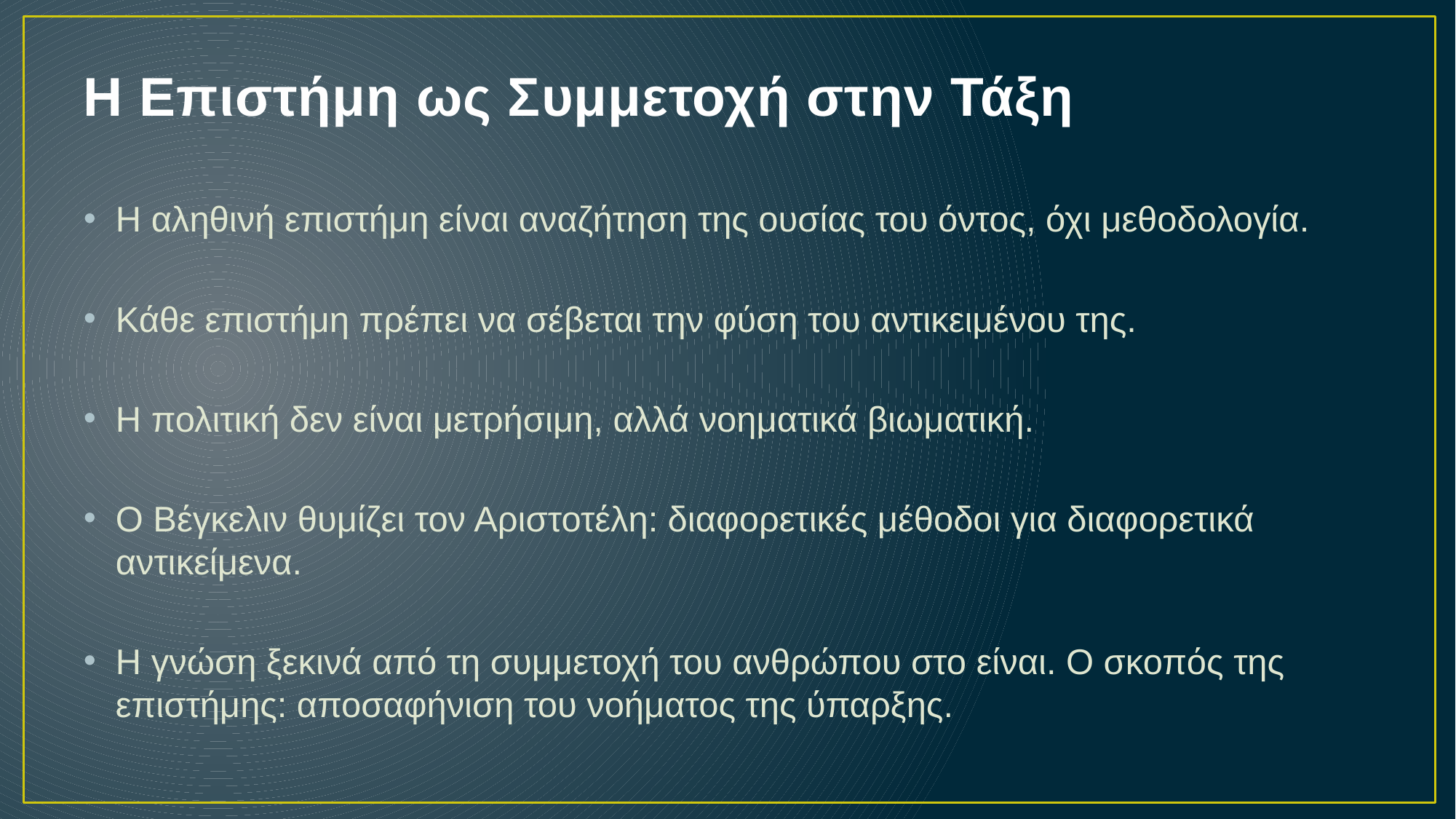

# Η Επιστήμη ως Συμμετοχή στην Τάξη
Η αληθινή επιστήμη είναι αναζήτηση της ουσίας του όντος, όχι μεθοδολογία.

Κάθε επιστήμη πρέπει να σέβεται την φύση του αντικειμένου της.

Η πολιτική δεν είναι μετρήσιμη, αλλά νοηματικά βιωματική.

Ο Βέγκελιν θυμίζει τον Αριστοτέλη: διαφορετικές μέθοδοι για διαφορετικά αντικείμενα.

Η γνώση ξεκινά από τη συμμετοχή του ανθρώπου στο είναι. Ο σκοπός της επιστήμης: αποσαφήνιση του νοήματος της ύπαρξης.